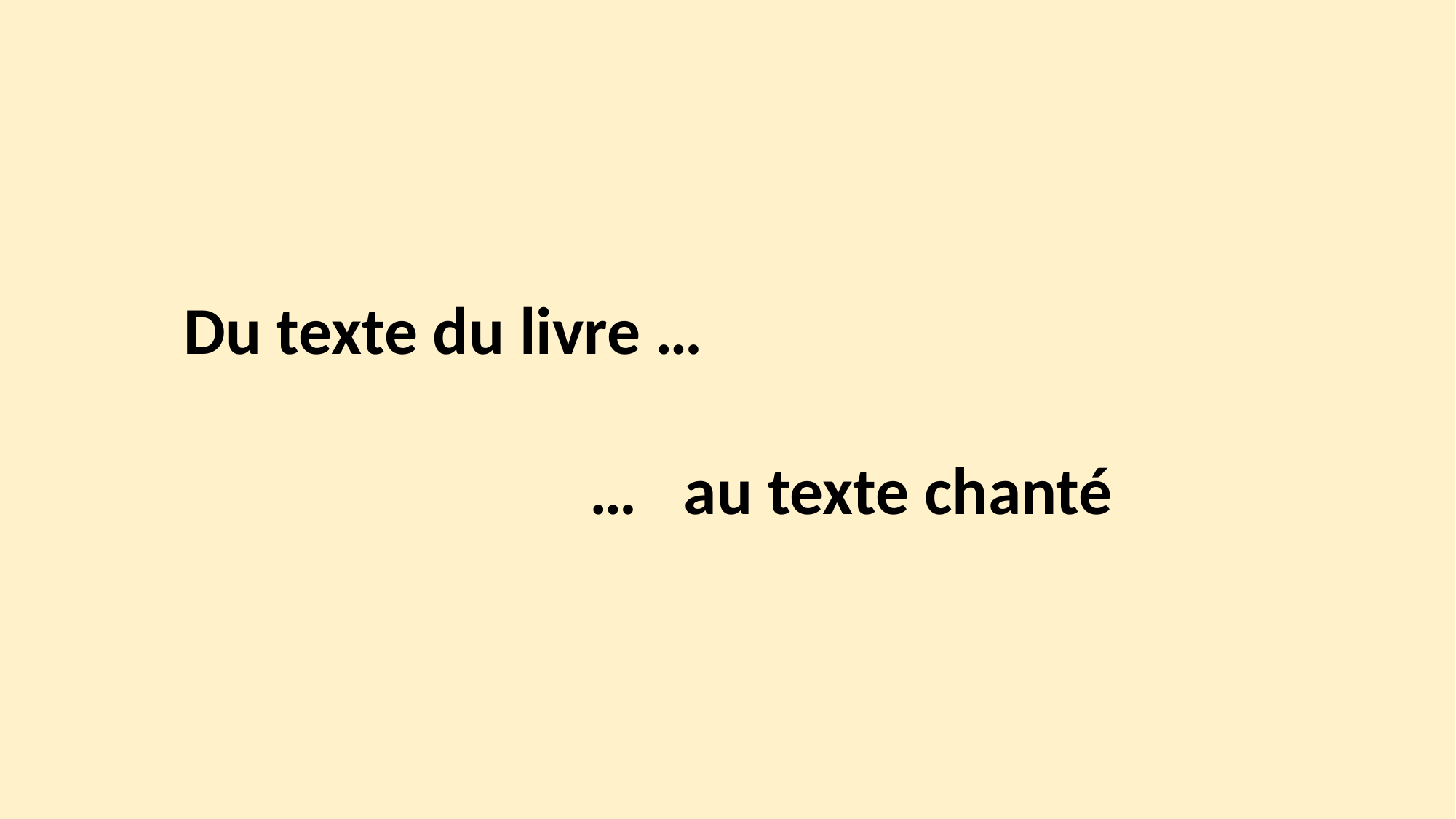

Du texte du livre …

                           …   au texte chanté